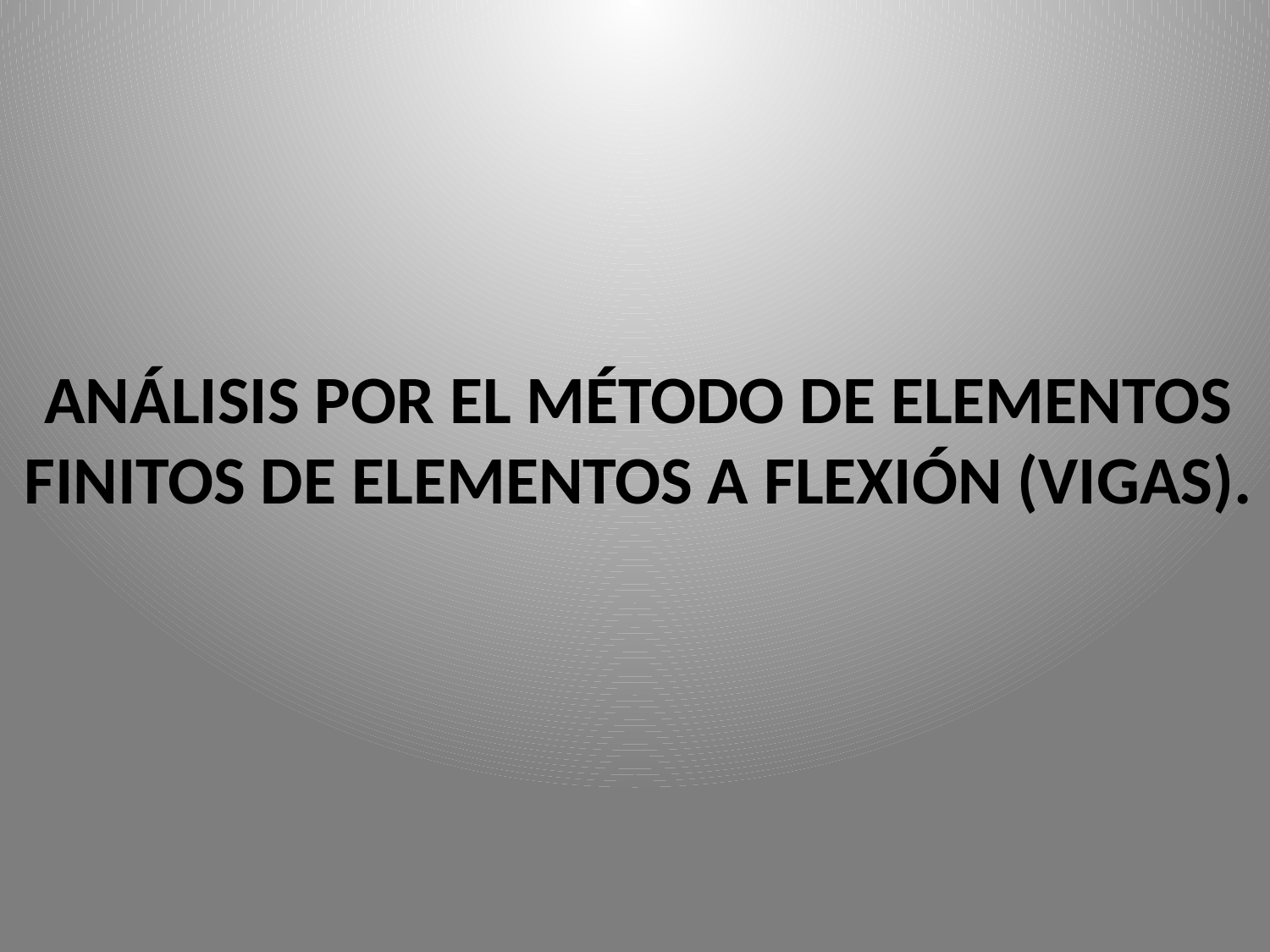

ANÁLISIS POR EL MÉTODO DE ELEMENTOS FINITOS DE ELEMENTOS A FLEXIÓN (VIGAS).